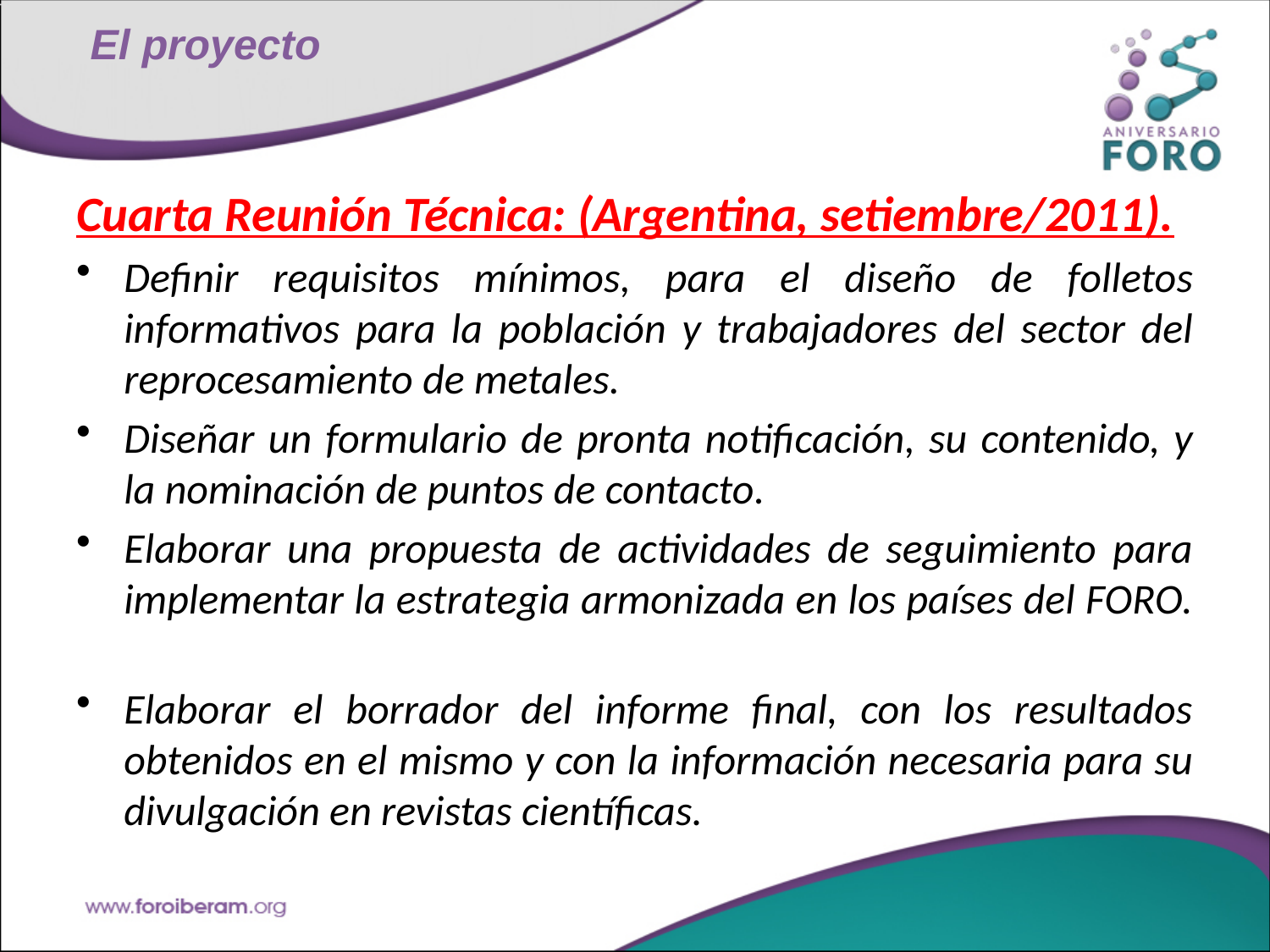

# El proyecto
Cuarta Reunión Técnica: (Argentina, setiembre/2011).
Definir requisitos mínimos, para el diseño de folletos informativos para la población y trabajadores del sector del reprocesamiento de metales.
Diseñar un formulario de pronta notificación, su contenido, y la nominación de puntos de contacto.
Elaborar una propuesta de actividades de seguimiento para implementar la estrategia armonizada en los países del FORO.
Elaborar el borrador del informe final, con los resultados obtenidos en el mismo y con la información necesaria para su divulgación en revistas científicas.